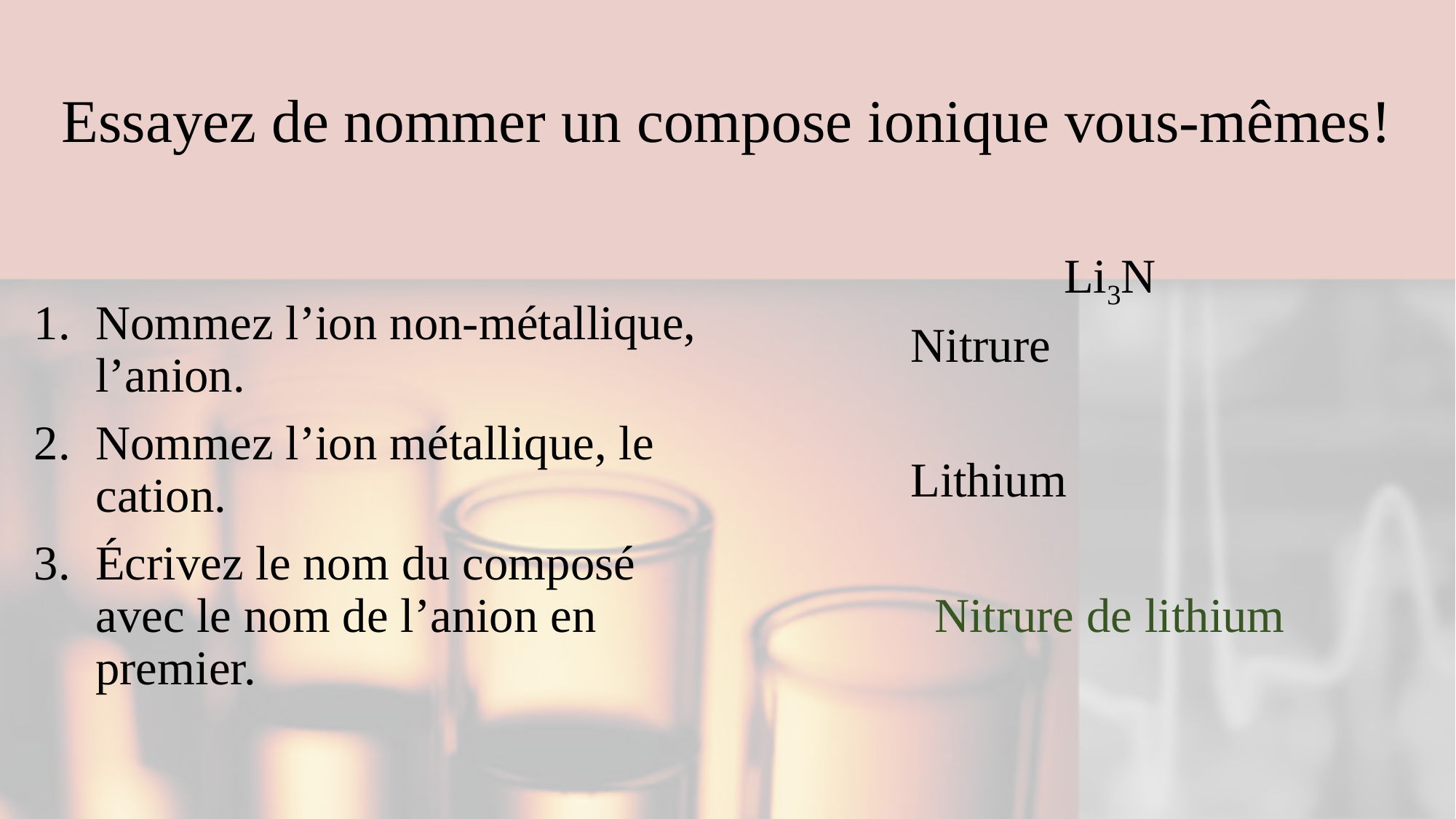

# Essayez de nommer un compose ionique vous-mêmes!
Li3N
Nitrure

Lithium

Nitrure de lithium
Nommez l’ion non-métallique, l’anion.
Nommez l’ion métallique, le cation.
Écrivez le nom du composé avec le nom de l’anion en premier.